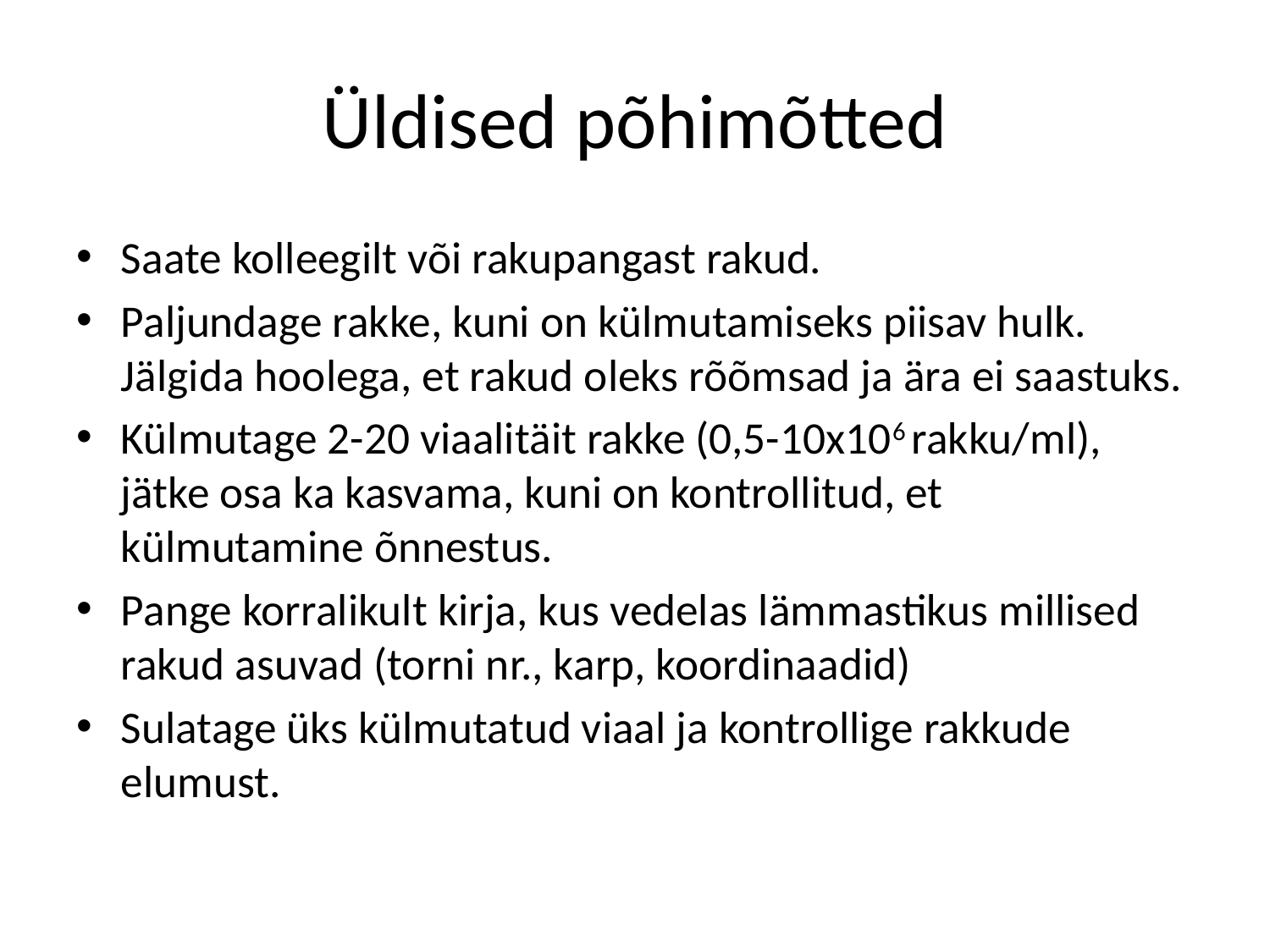

# Üldised põhimõtted
Saate kolleegilt või rakupangast rakud.
Paljundage rakke, kuni on külmutamiseks piisav hulk. Jälgida hoolega, et rakud oleks rõõmsad ja ära ei saastuks.
Külmutage 2-20 viaalitäit rakke (0,5-10x106 rakku/ml), jätke osa ka kasvama, kuni on kontrollitud, et külmutamine õnnestus.
Pange korralikult kirja, kus vedelas lämmastikus millised rakud asuvad (torni nr., karp, koordinaadid)
Sulatage üks külmutatud viaal ja kontrollige rakkude elumust.